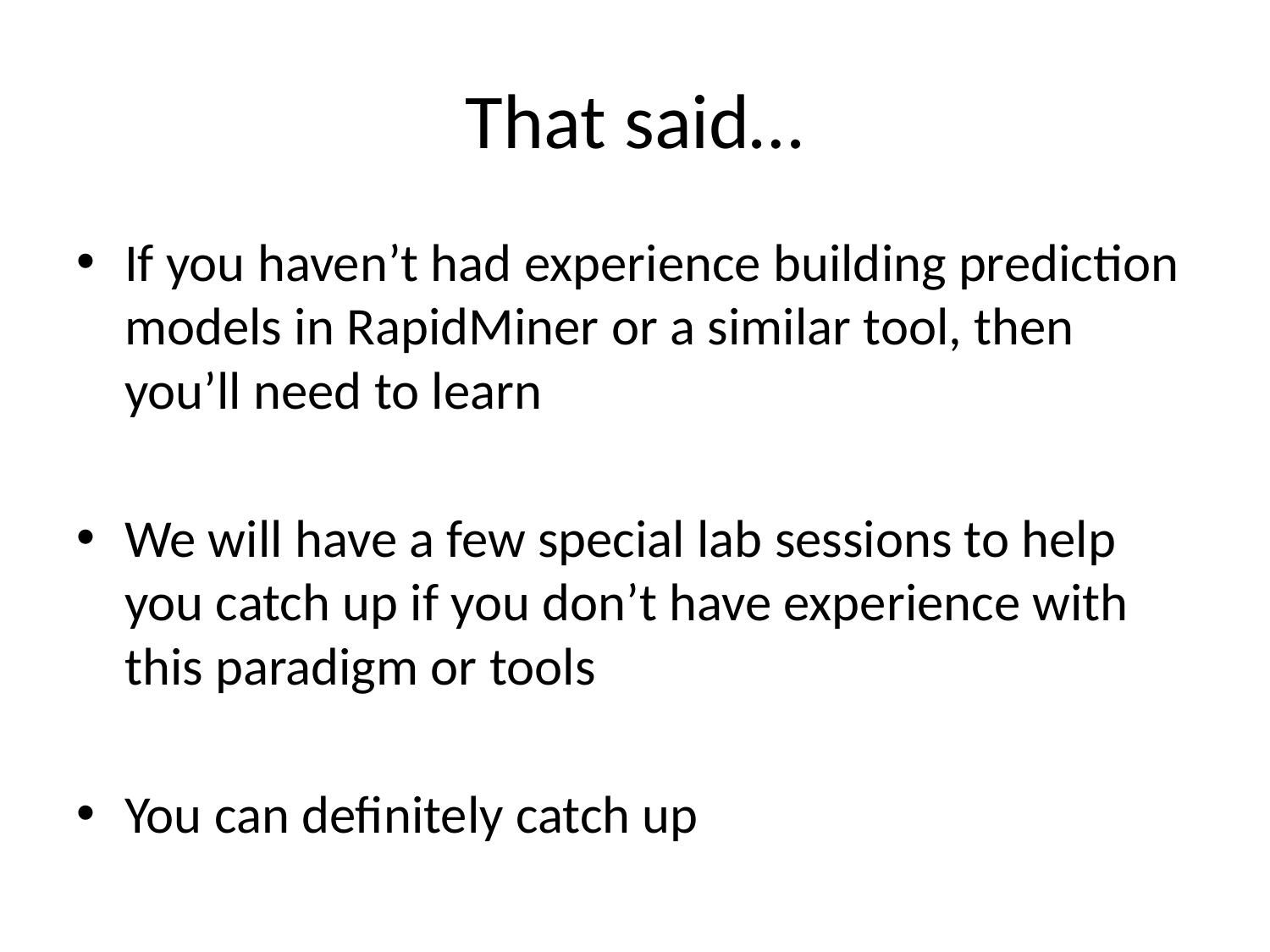

# That said…
If you haven’t had experience building prediction models in RapidMiner or a similar tool, then you’ll need to learn

We will have a few special lab sessions to help you catch up if you don’t have experience with this paradigm or tools

You can definitely catch up